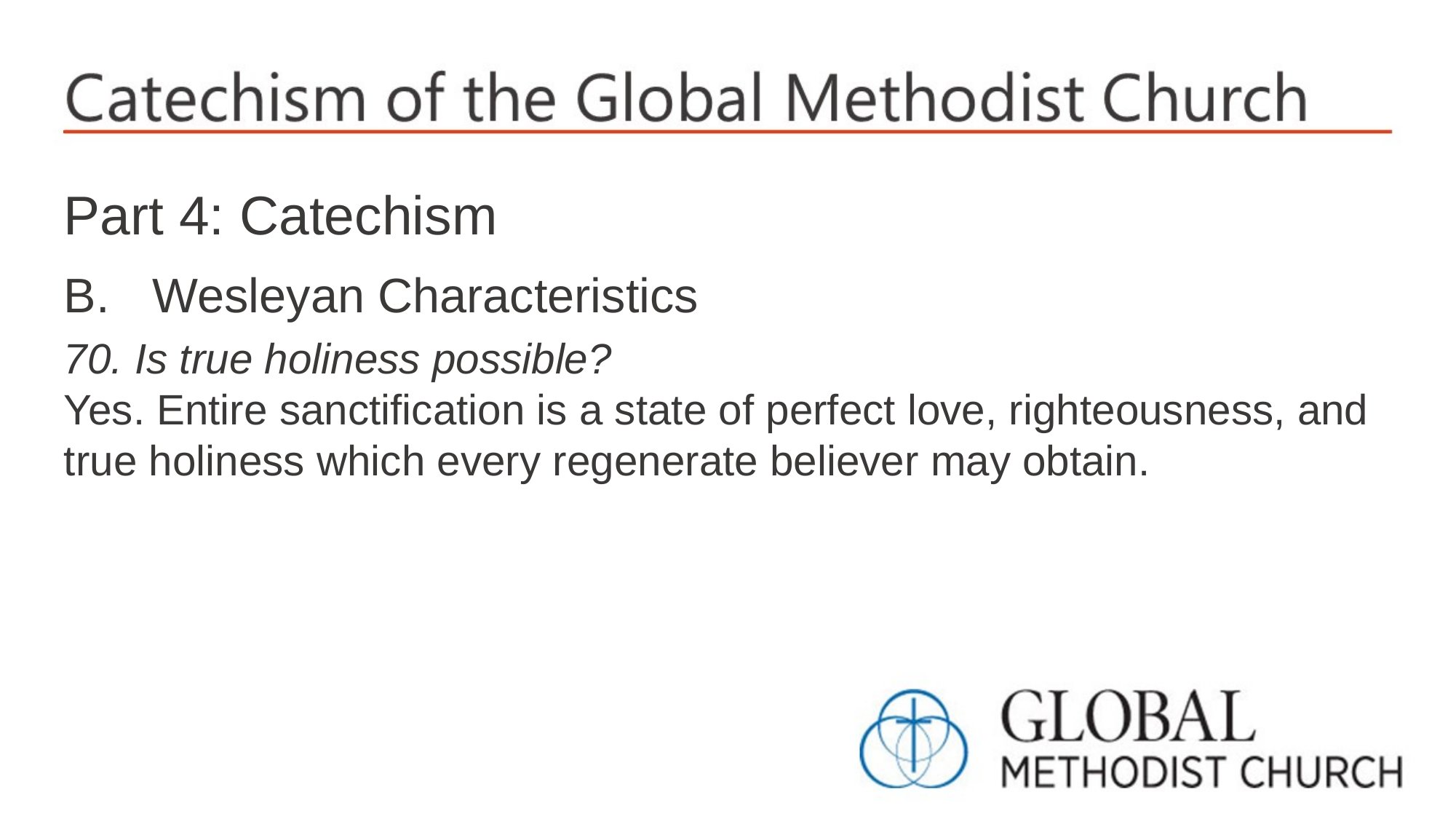

Part 4: Catechism
Wesleyan Characteristics
70. Is true holiness possible?
Yes. Entire sanctification is a state of perfect love, righteousness, and true holiness which every regenerate believer may obtain.